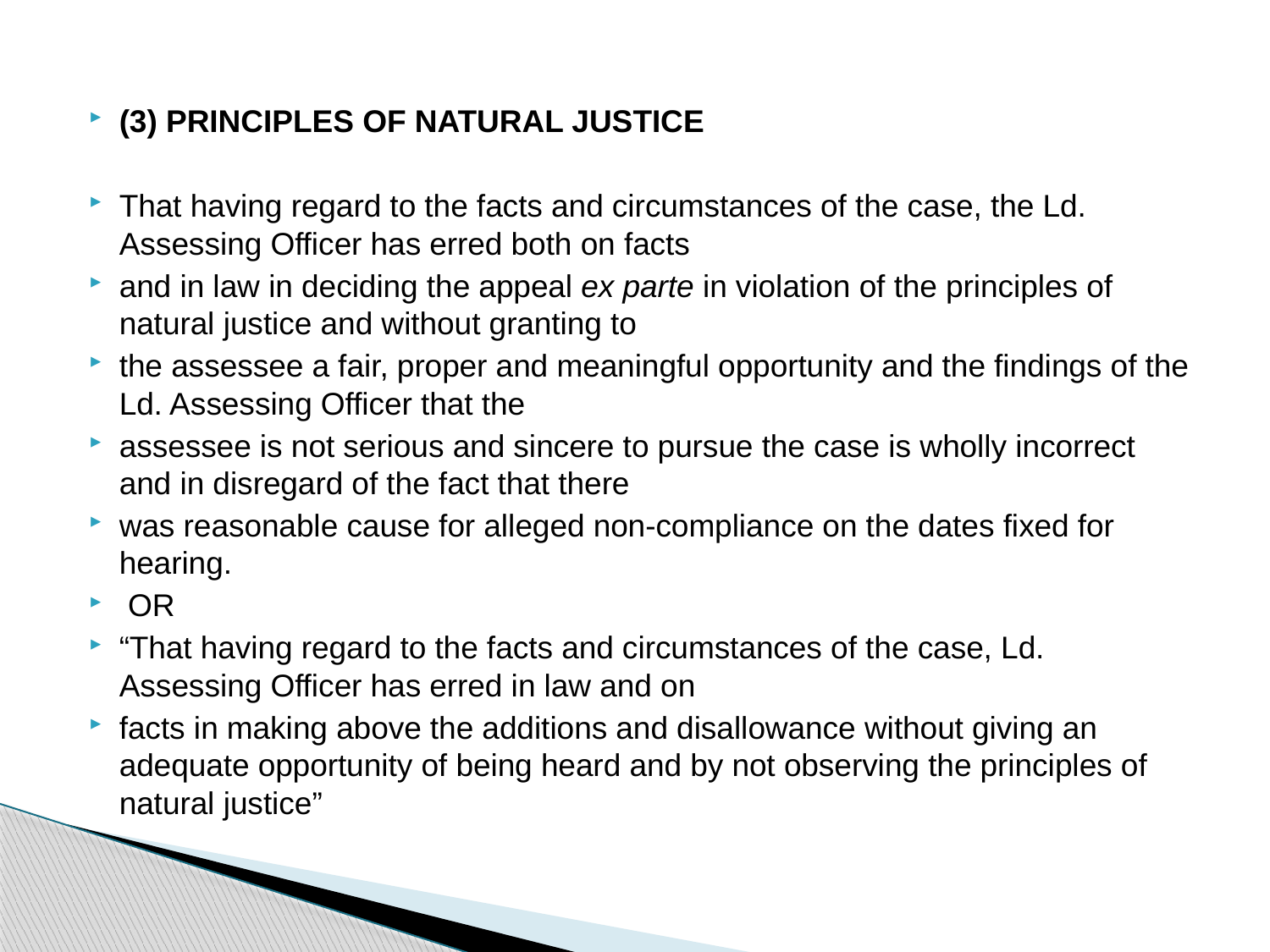

(3) PRINCIPLES OF NATURAL JUSTICE

That having regard to the facts and circumstances of the case, the Ld. Assessing Officer has erred both on facts
and in law in deciding the appeal ex parte in violation of the principles of natural justice and without granting to
the assessee a fair, proper and meaningful opportunity and the findings of the Ld. Assessing Officer that the
assessee is not serious and sincere to pursue the case is wholly incorrect and in disregard of the fact that there
was reasonable cause for alleged non-compliance on the dates fixed for hearing.
 OR
“That having regard to the facts and circumstances of the case, Ld. Assessing Officer has erred in law and on
facts in making above the additions and disallowance without giving an adequate opportunity of being heard and by not observing the principles of natural justice”